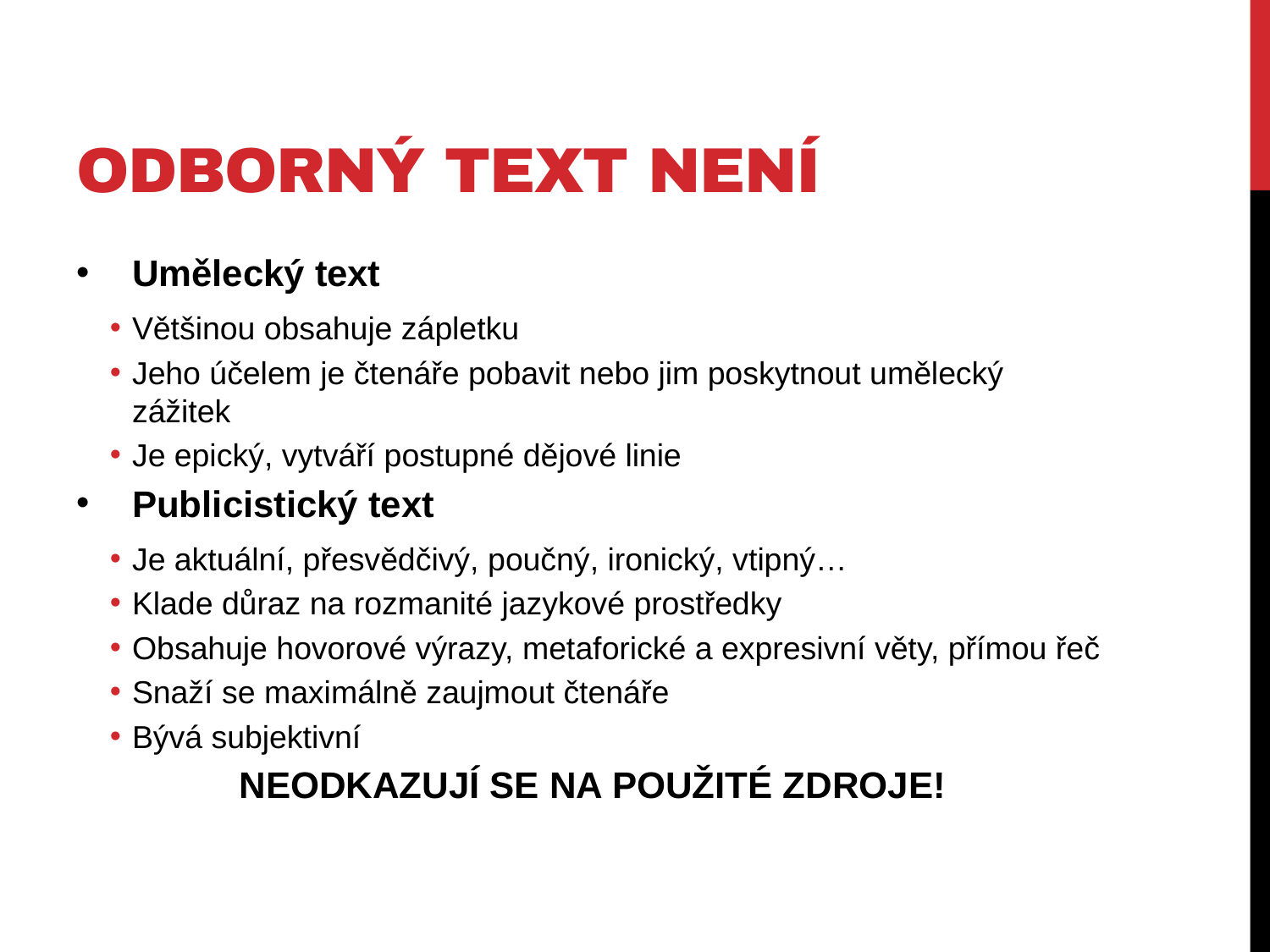

# Odborný text není
Umělecký text
Většinou obsahuje zápletku
Jeho účelem je čtenáře pobavit nebo jim poskytnout umělecký zážitek
Je epický, vytváří postupné dějové linie
Publicistický text
Je aktuální, přesvědčivý, poučný, ironický, vtipný…
Klade důraz na rozmanité jazykové prostředky
Obsahuje hovorové výrazy, metaforické a expresivní věty, přímou řeč
Snaží se maximálně zaujmout čtenáře
Bývá subjektivní
NEODKAZUJÍ SE NA POUŽITÉ ZDROJE!